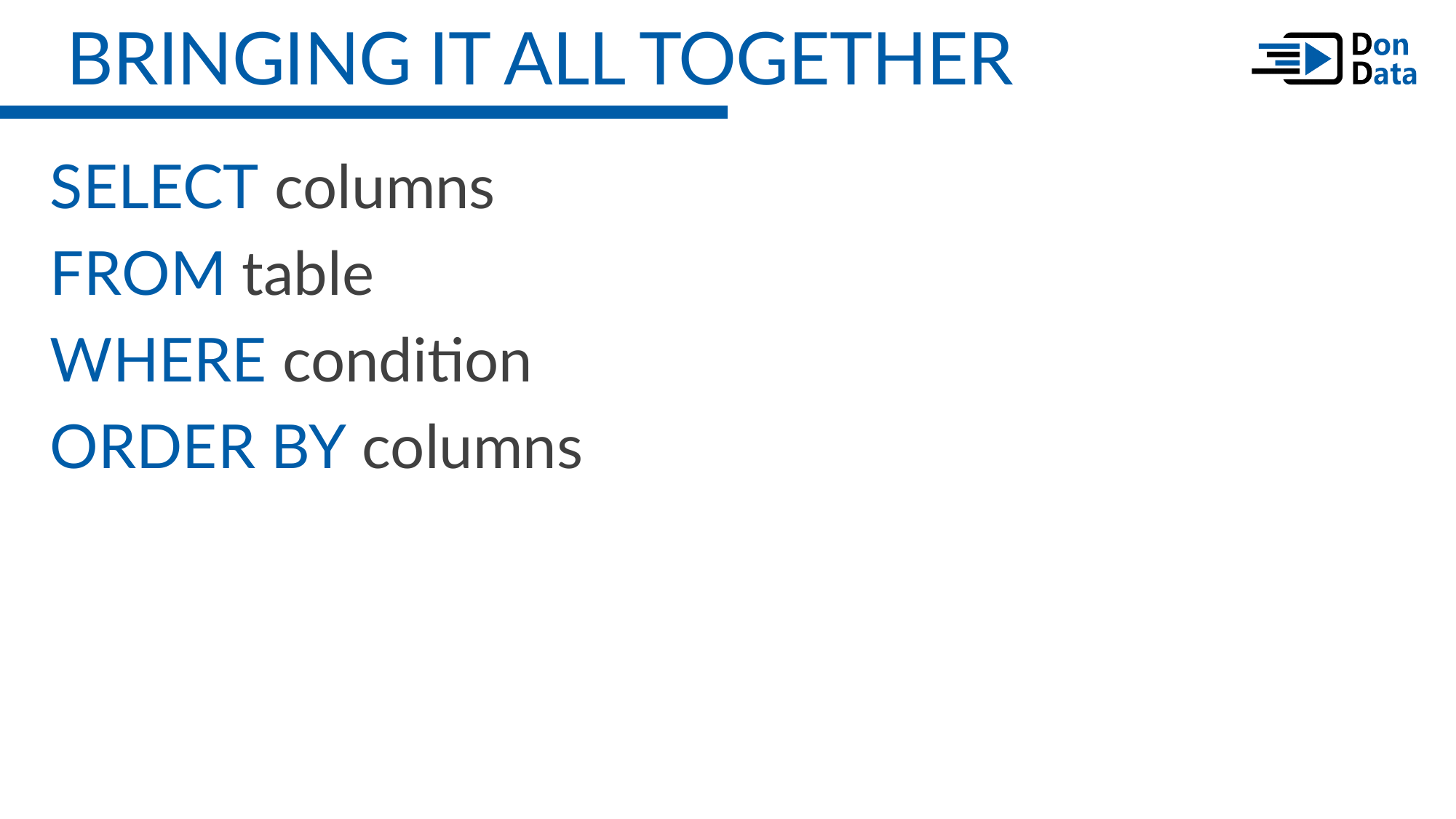

Bringing it all Together
SELECT columns
FROM table
WHERE condition
ORDER BY columns